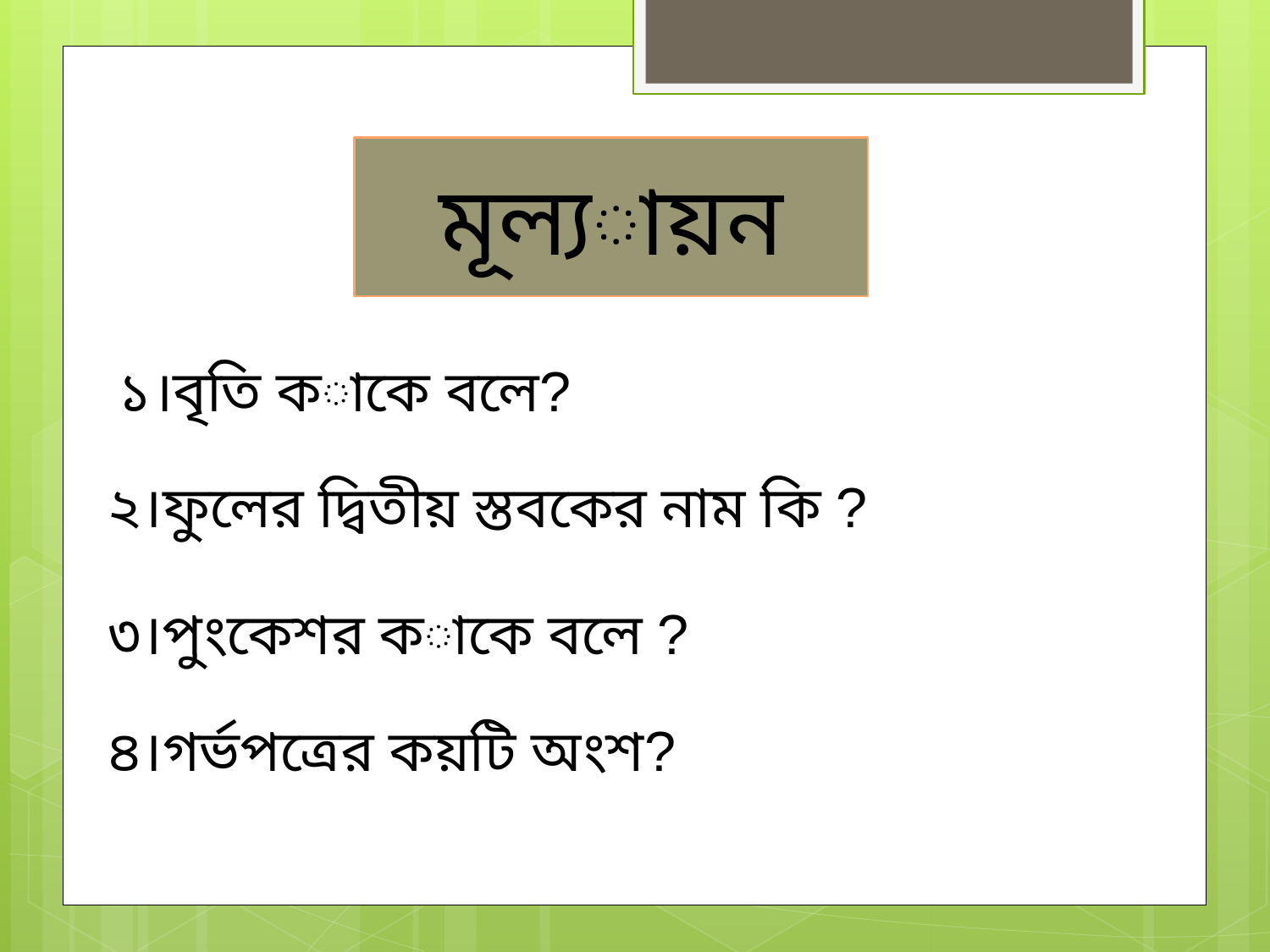

মূল্যায়ন

১।বৃতি কাকে বলে?
২।ফুলের দ্বিতীয় স্তবকের নাম কি ?
৩।পুংকেশর কাকে বলে ?
৪।গর্ভপত্রের কয়টি অংশ?